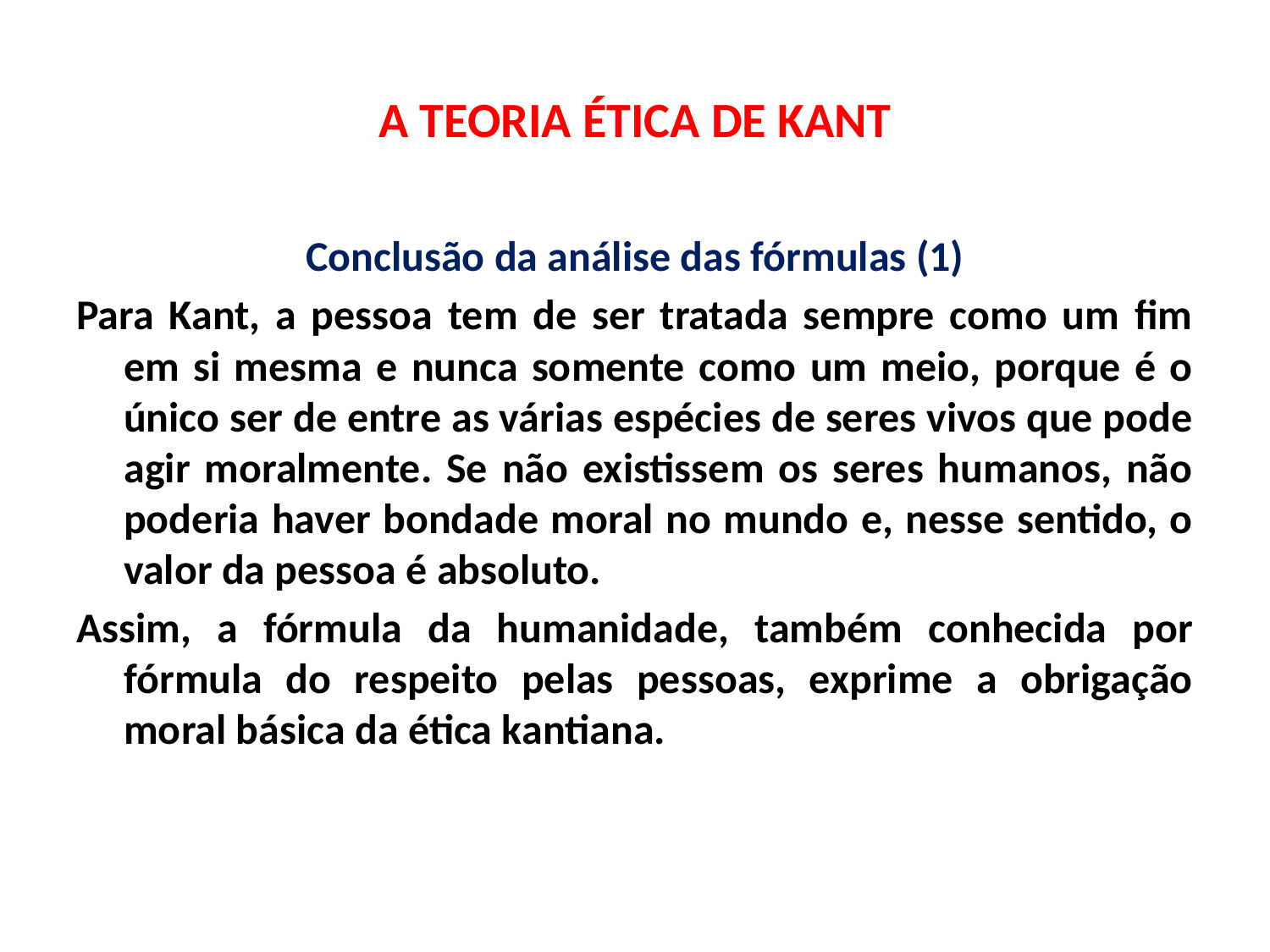

# A TEORIA ÉTICA DE KANT
Conclusão da análise das fórmulas (1)
Para Kant, a pessoa tem de ser tratada sempre como um fim em si mesma e nunca somente como um meio, porque é o único ser de entre as várias espécies de seres vivos que pode agir moralmente. Se não existissem os seres humanos, não poderia haver bondade moral no mundo e, nesse sentido, o valor da pessoa é absoluto.
Assim, a fórmula da humanidade, também conhecida por fórmula do respeito pelas pessoas, exprime a obrigação moral básica da ética kantiana.